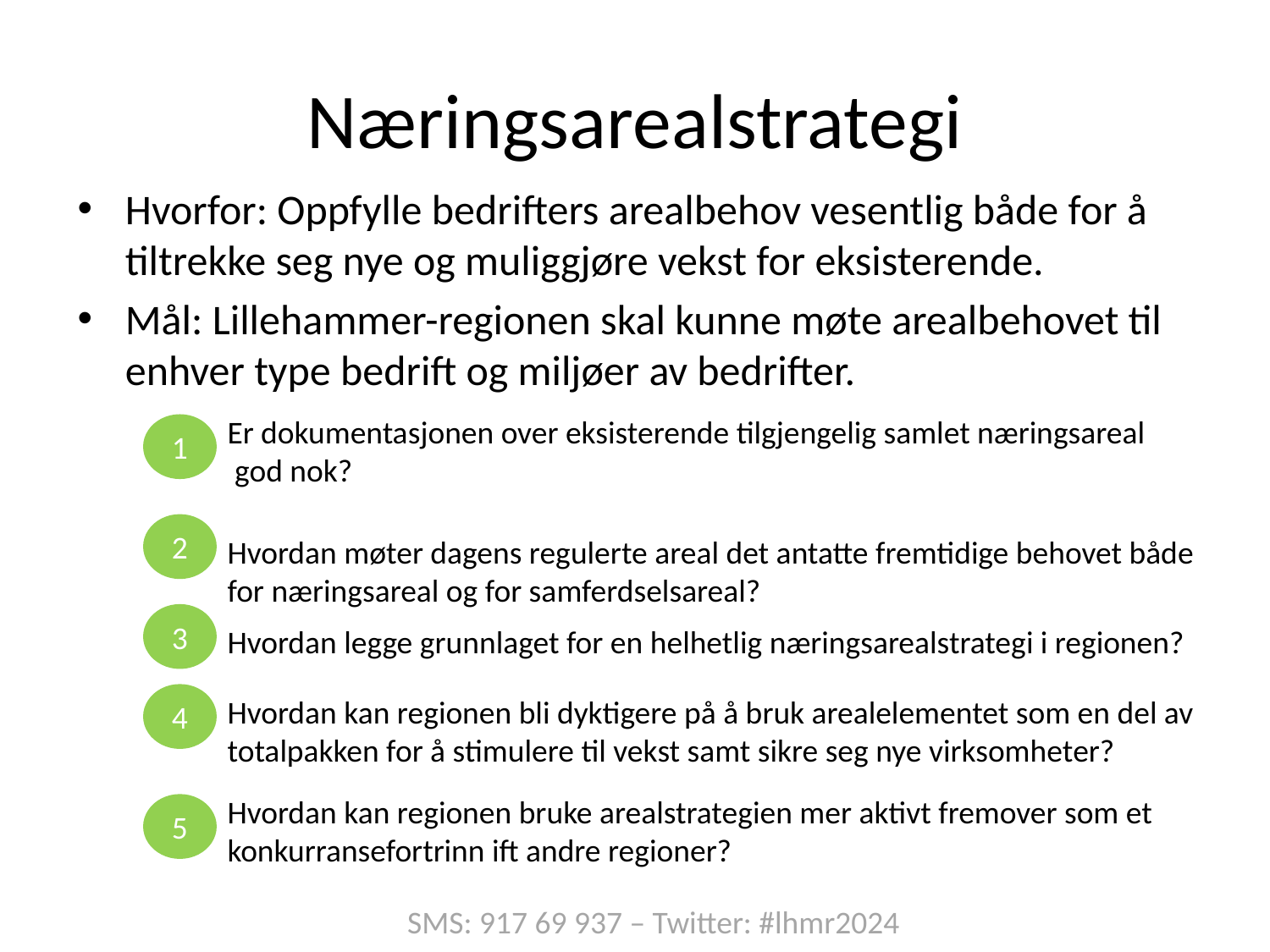

# Næringsarealstrategi
Hvorfor: Oppfylle bedrifters arealbehov vesentlig både for å tiltrekke seg nye og muliggjøre vekst for eksisterende.
Mål: Lillehammer-regionen skal kunne møte arealbehovet til enhver type bedrift og miljøer av bedrifter.

Er dokumentasjonen over eksisterende tilgjengelig samlet næringsareal  god nok?
1
2
Hvordan møter dagens regulerte areal det antatte fremtidige behovet både for næringsareal og for samferdselsareal?
3
Hvordan legge grunnlaget for en helhetlig næringsarealstrategi i regionen?
4
Hvordan kan regionen bli dyktigere på å bruk arealelementet som en del av totalpakken for å stimulere til vekst samt sikre seg nye virksomheter?
Hvordan kan regionen bruke arealstrategien mer aktivt fremover som et konkurransefortrinn ift andre regioner?
5
SMS: 917 69 937 – Twitter: #lhmr2024